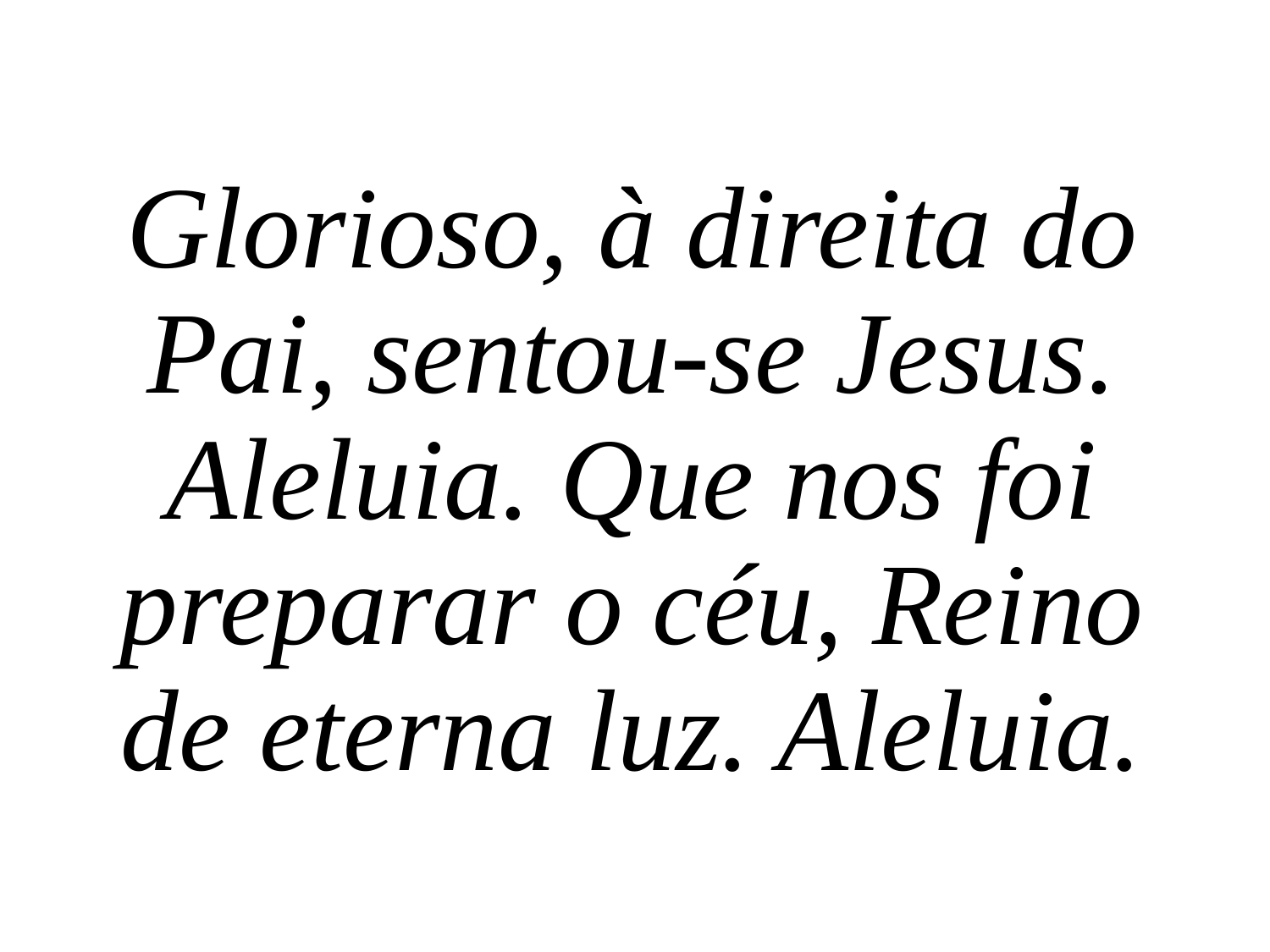

Glorioso, à direita do Pai, sentou-se Jesus. Aleluia. Que nos foi preparar o céu, Reino de eterna luz. Aleluia.